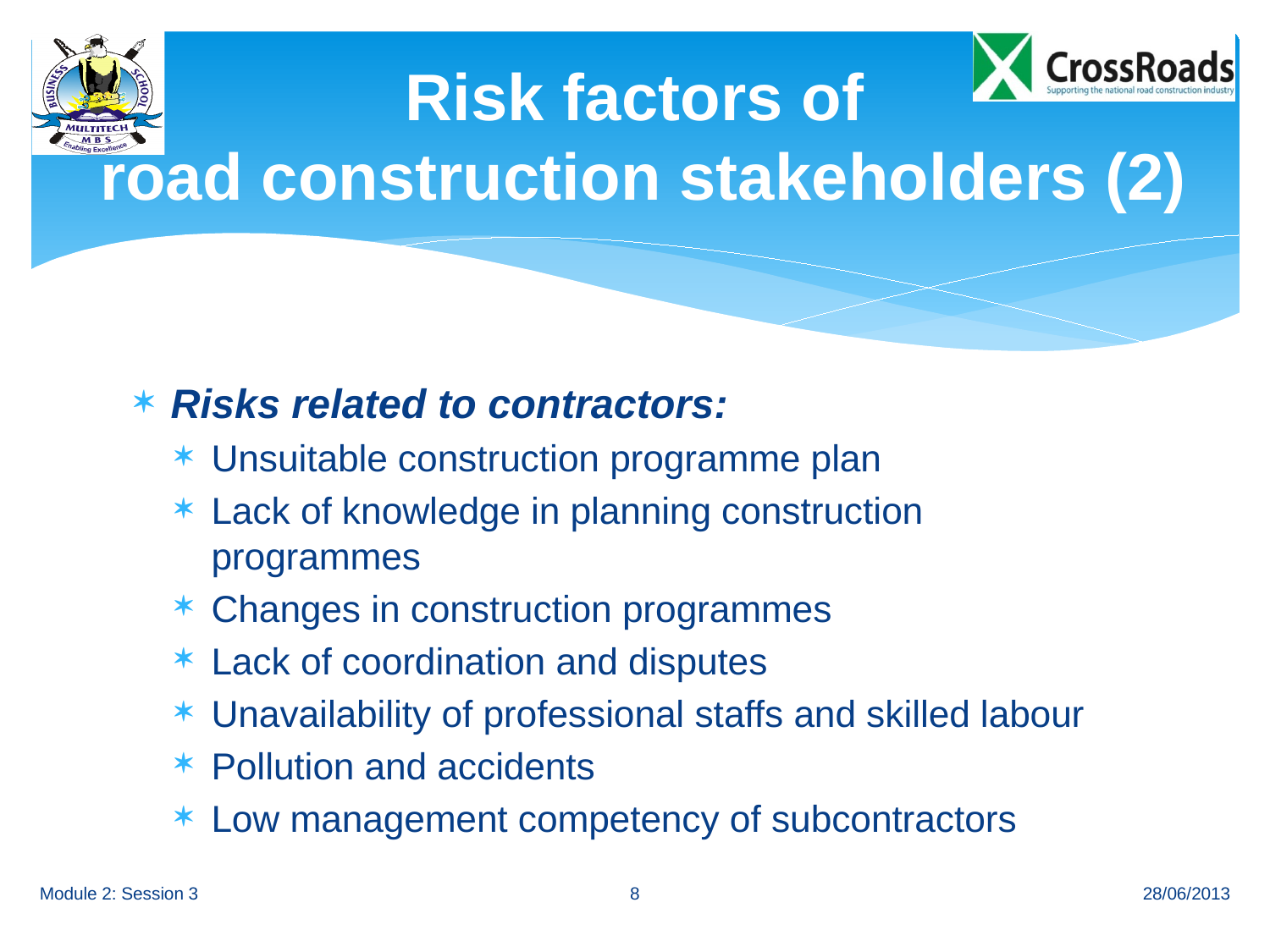

# Risk factors of road construction stakeholders (2)
Risks related to contractors:
Unsuitable construction programme plan
Lack of knowledge in planning construction programmes
Changes in construction programmes
Lack of coordination and disputes
Unavailability of professional staffs and skilled labour
Pollution and accidents
Low management competency of subcontractors

8
Module 2: Session 3
28/06/2013